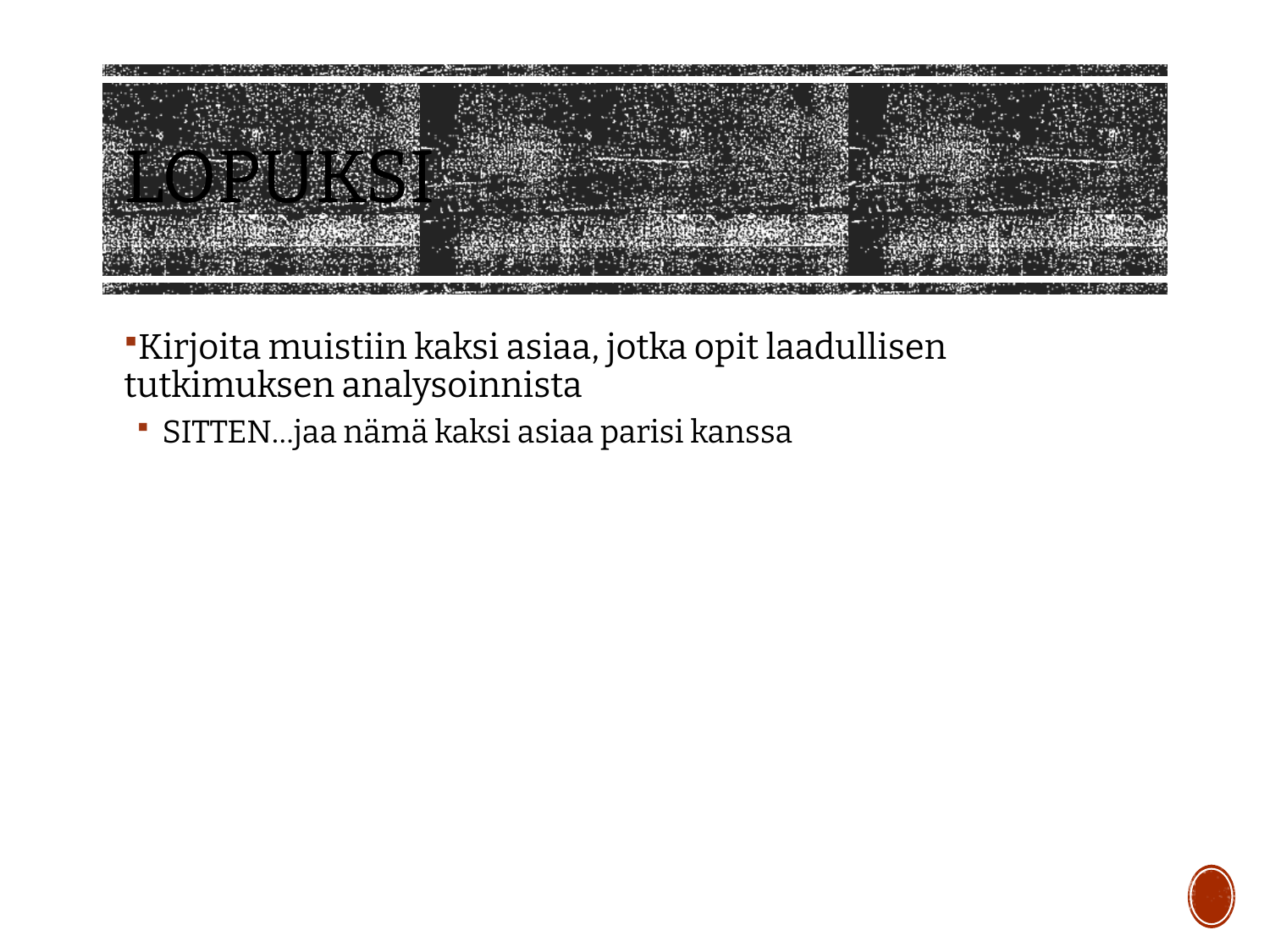

# Lopuksi

Kirjoita muistiin kaksi asiaa, jotka opit laadullisen tutkimuksen analysoinnista
SITTEN…jaa nämä kaksi asiaa parisi kanssa